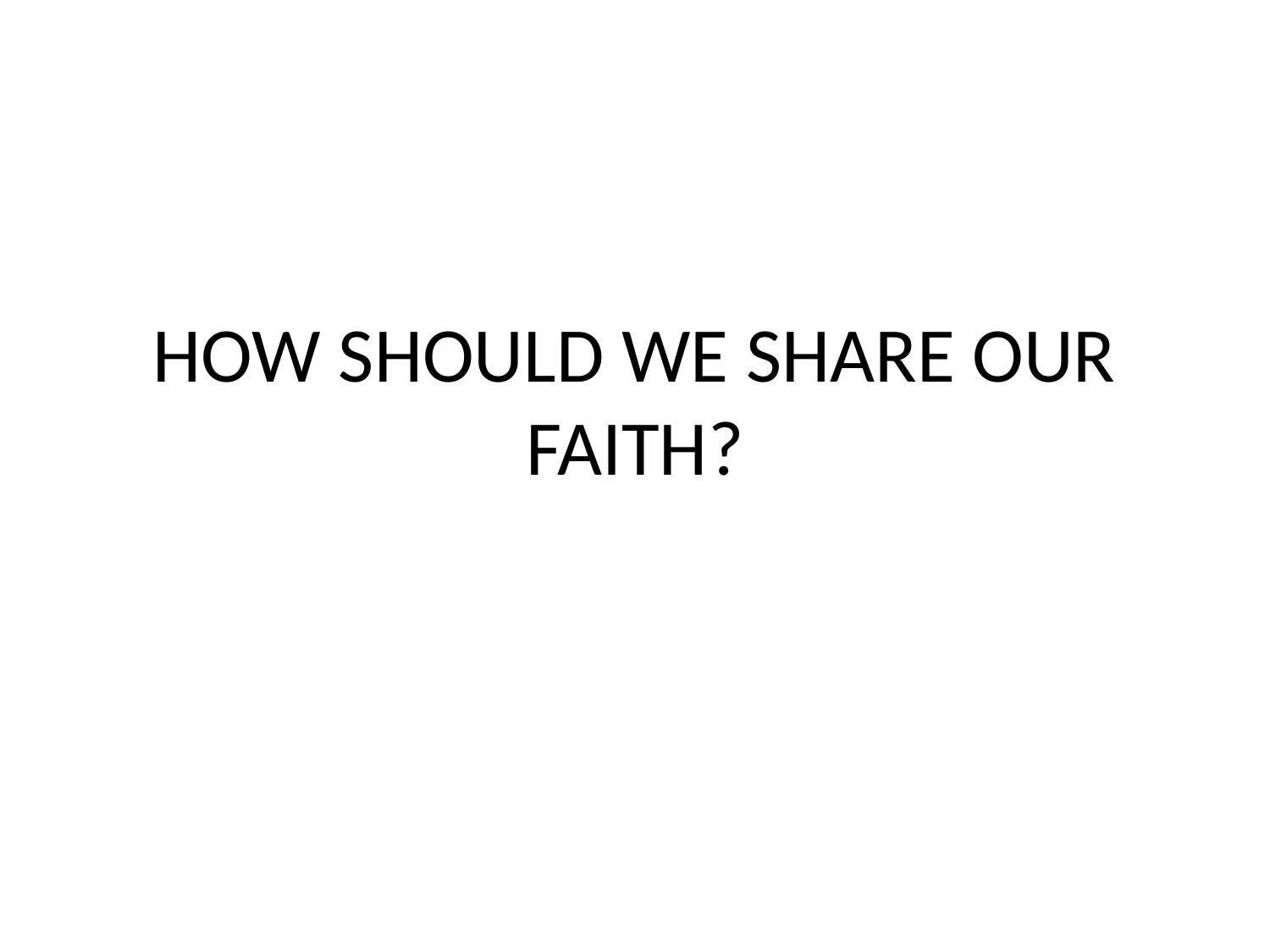

# HOW SHOULD WE SHARE OUR FAITH?